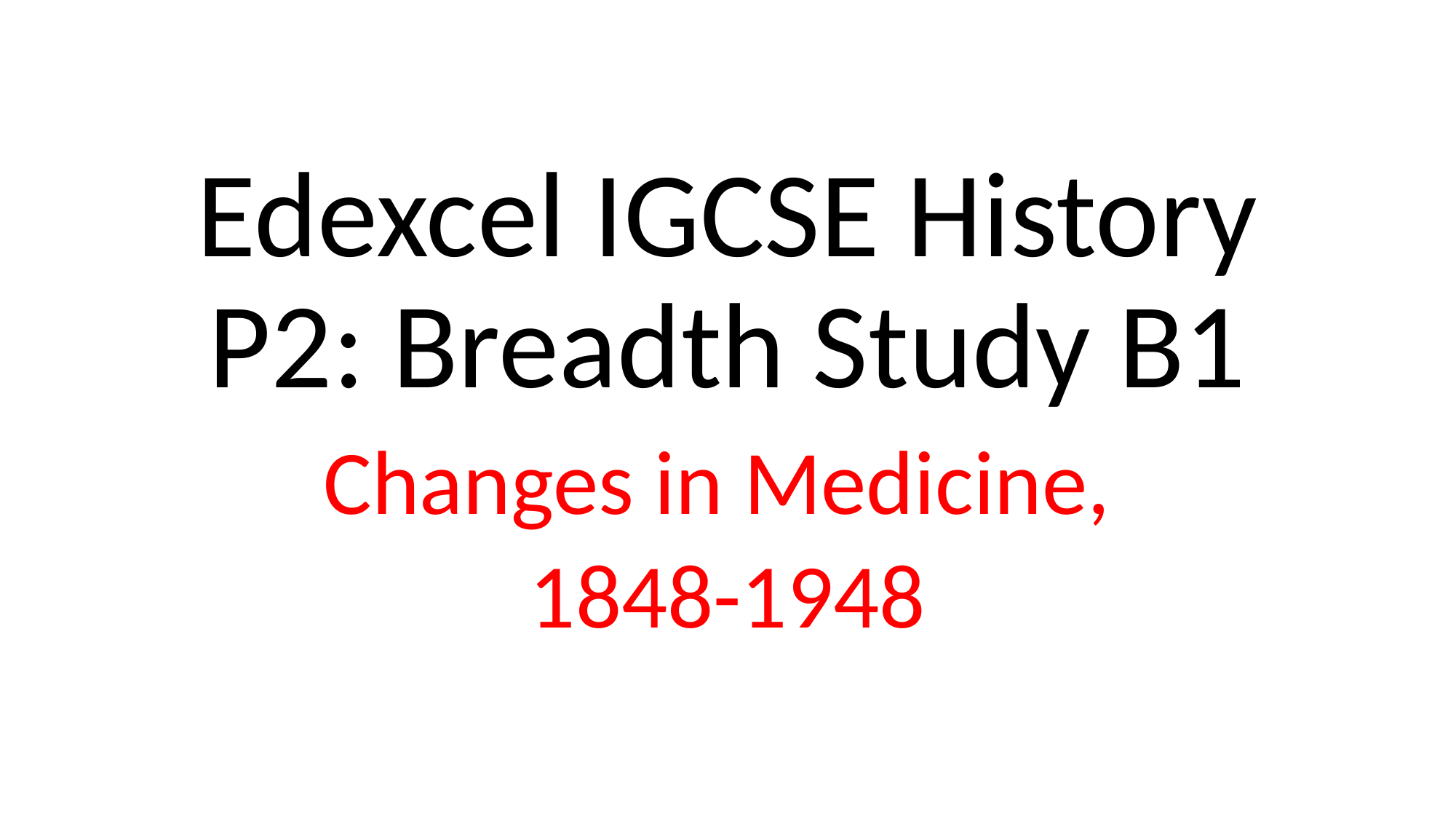

# Edexcel IGCSE History P2: Breadth Study B1
Changes in Medicine,
1848-1948